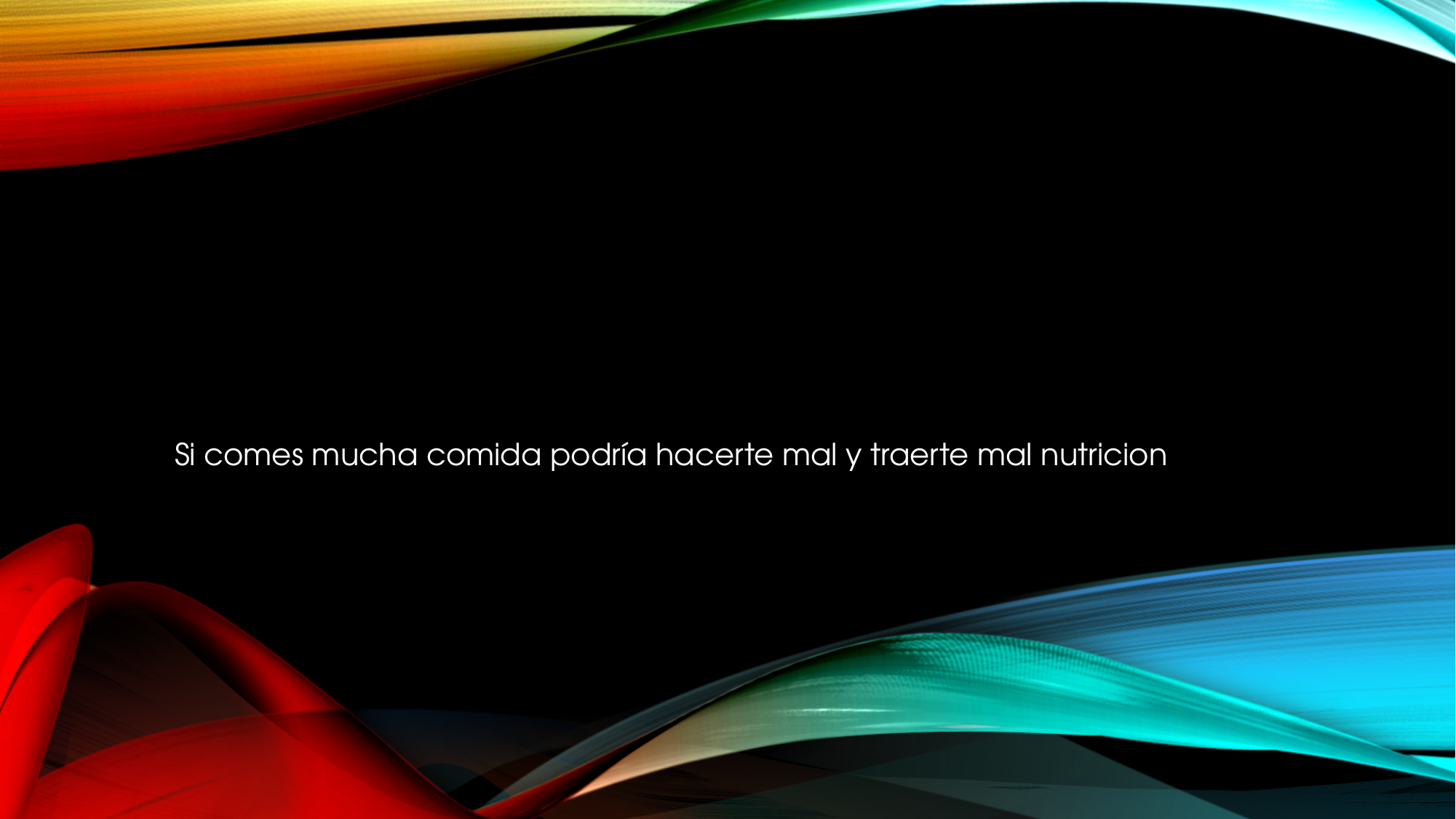

#
Si comes mucha comida podría hacerte mal y traerte mal nutricion